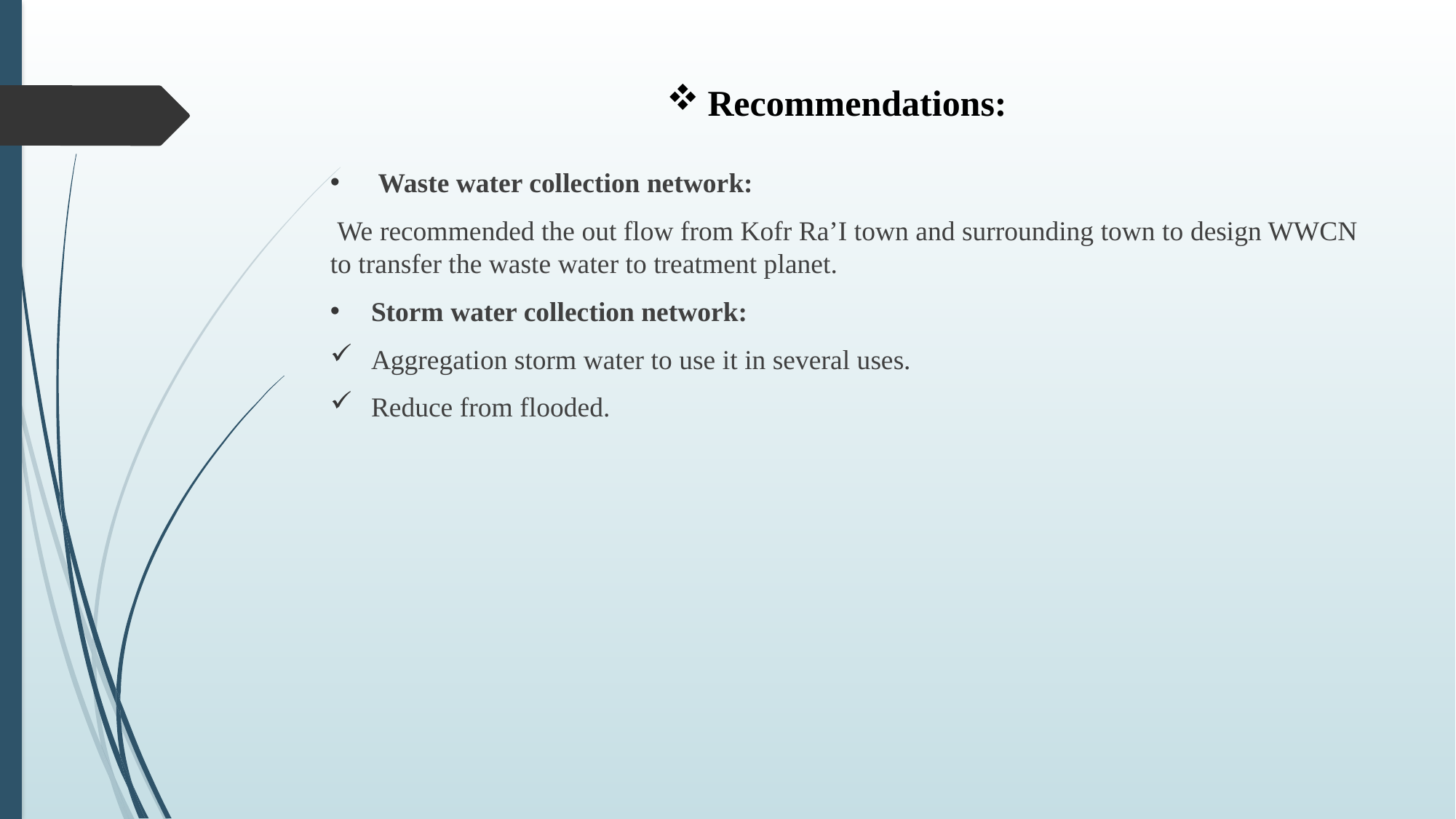

# Recommendations:
 Waste water collection network:
 We recommended the out flow from Kofr Ra’I town and surrounding town to design WWCN to transfer the waste water to treatment planet.
Storm water collection network:
Aggregation storm water to use it in several uses.
Reduce from flooded.